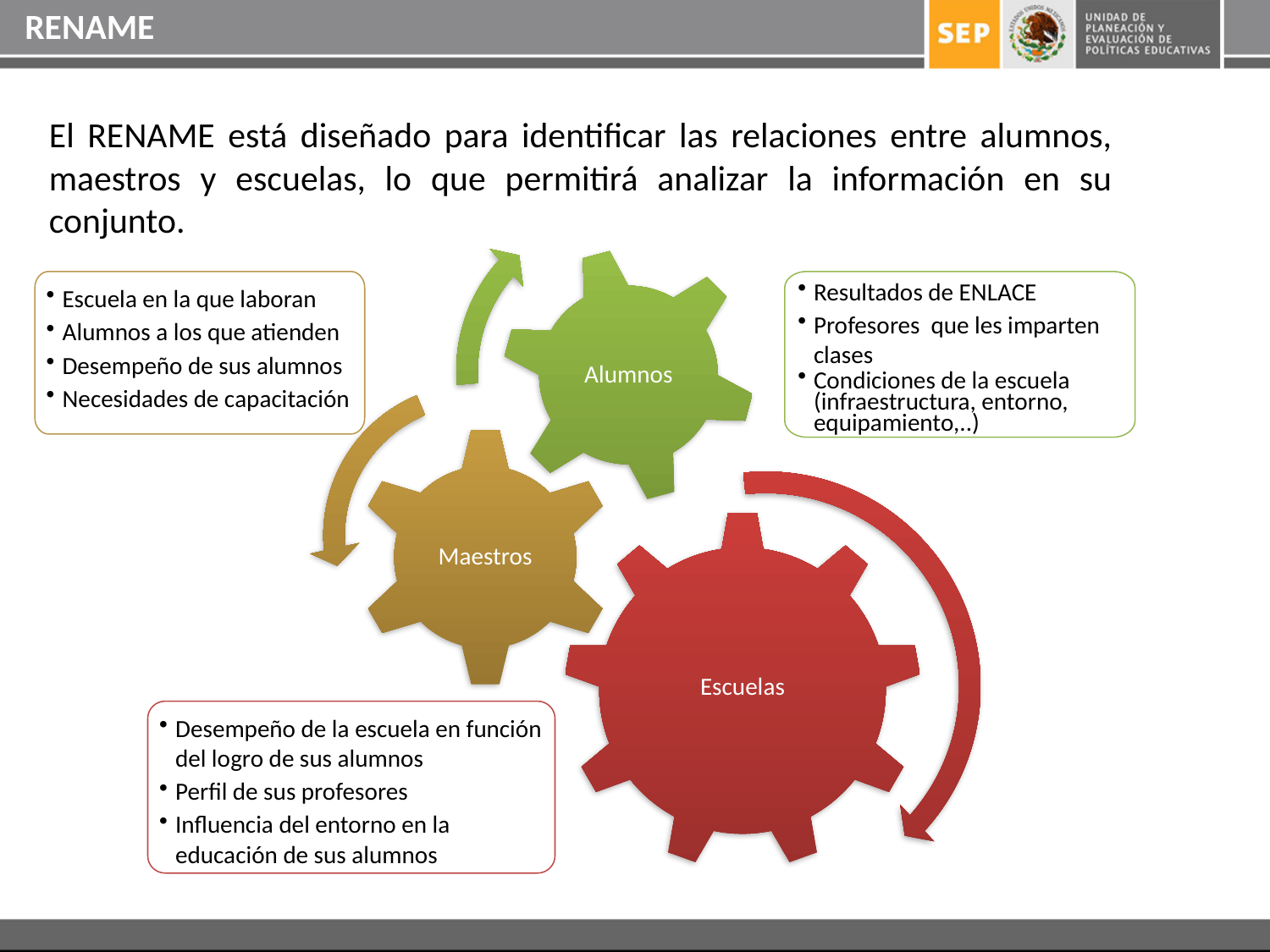

RENAME
El RENAME está diseñado para identificar las relaciones entre alumnos, maestros y escuelas, lo que permitirá analizar la información en su conjunto.

Alumnos
Escuela en la que laboran
Alumnos a los que atienden
Desempeño de sus alumnos
Necesidades de capacitación
Resultados de ENLACE
Profesores  que les imparten clases
Condiciones de la escuela (infraestructura, entorno, equipamiento,..)

Maestros

Escuelas
Desempeño de la escuela en función del logro de sus alumnos
Perfil de sus profesores
Influencia del entorno en la educación de sus alumnos